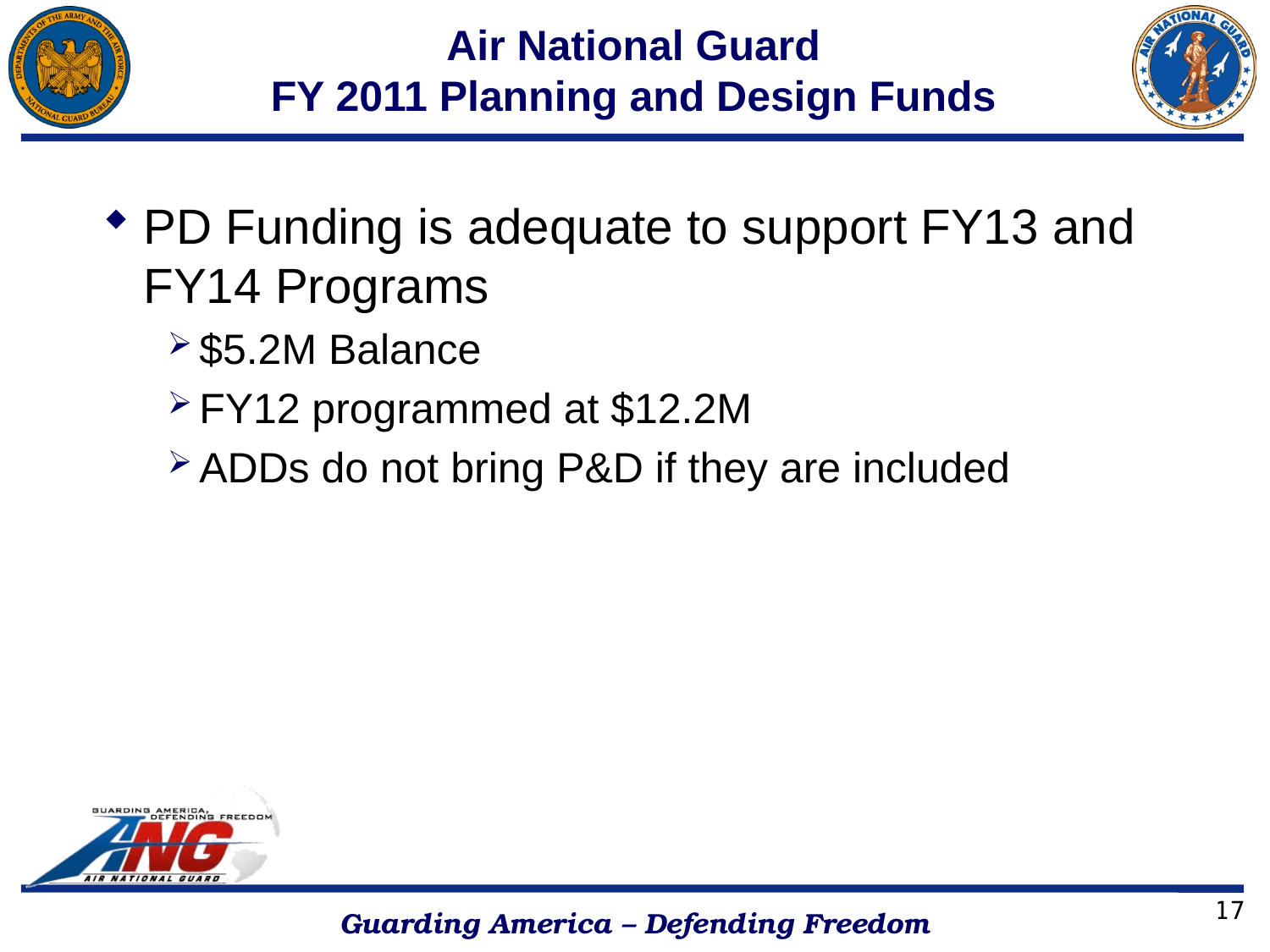

# Air National Guard FY 2011 Planning and Design Funds
PD Funding is adequate to support FY13 and FY14 Programs
$5.2M Balance
FY12 programmed at $12.2M
ADDs do not bring P&D if they are included

17
Guarding America – Defending Freedom